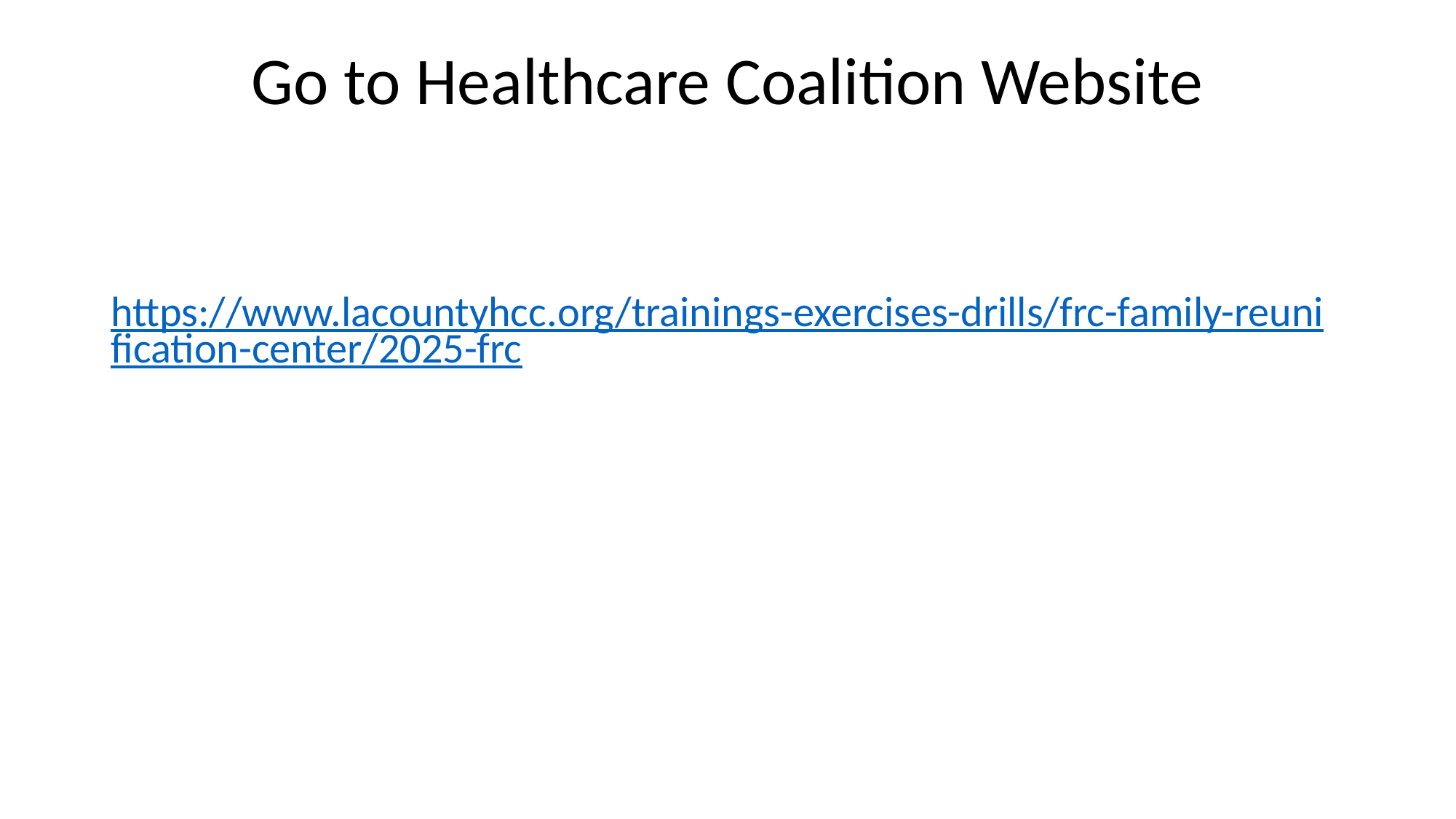

# Go to Healthcare Coalition Website

https://www.lacountyhcc.org/trainings-exercises-drills/frc-family-reunification-center/2025-frc